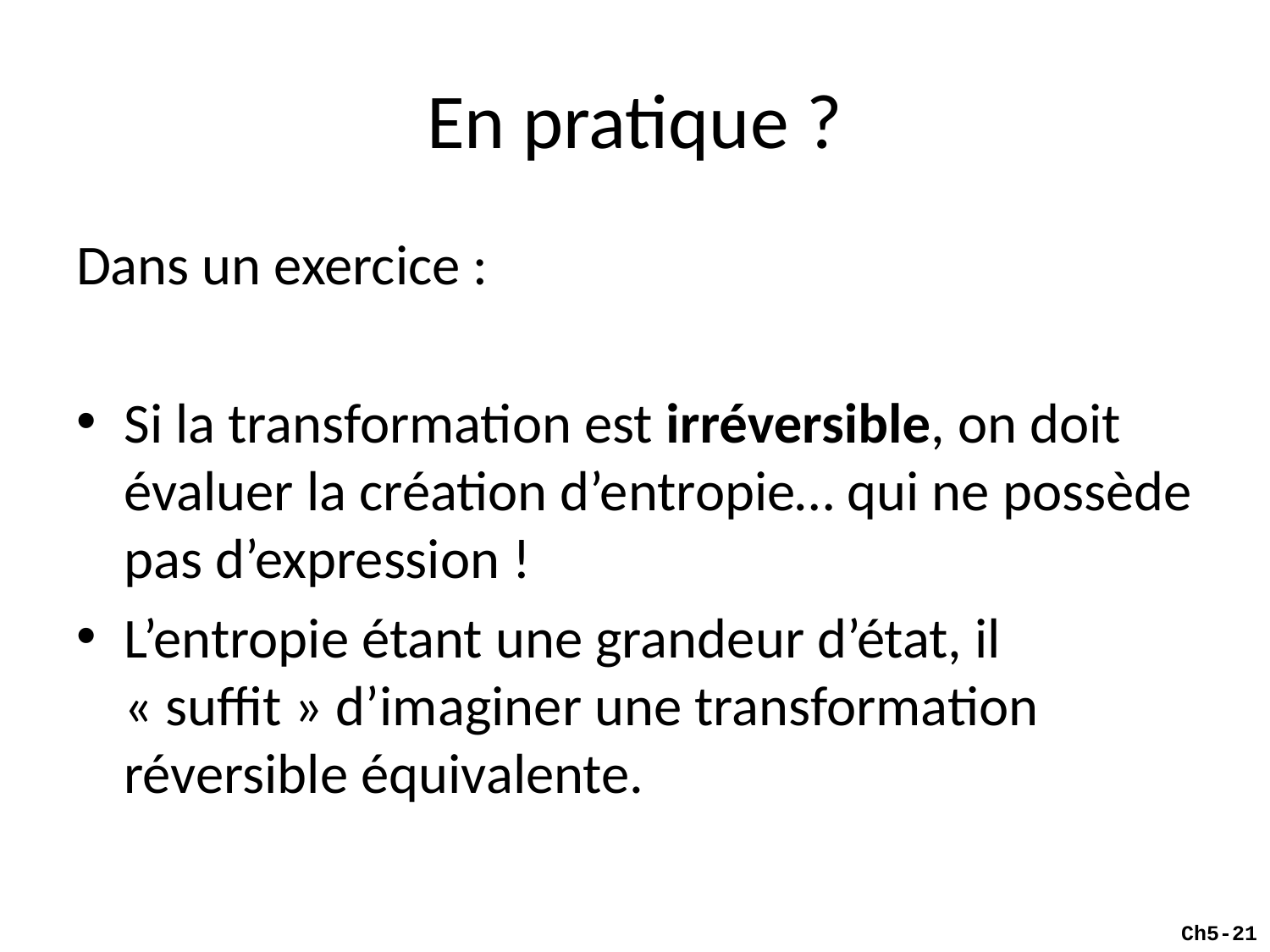

# En pratique ?
Dans un exercice :

Si la transformation est irréversible, on doit évaluer la création d’entropie… qui ne possède pas d’expression !
L’entropie étant une grandeur d’état, il « suffit » d’imaginer une transformation réversible équivalente.
Ch5-21